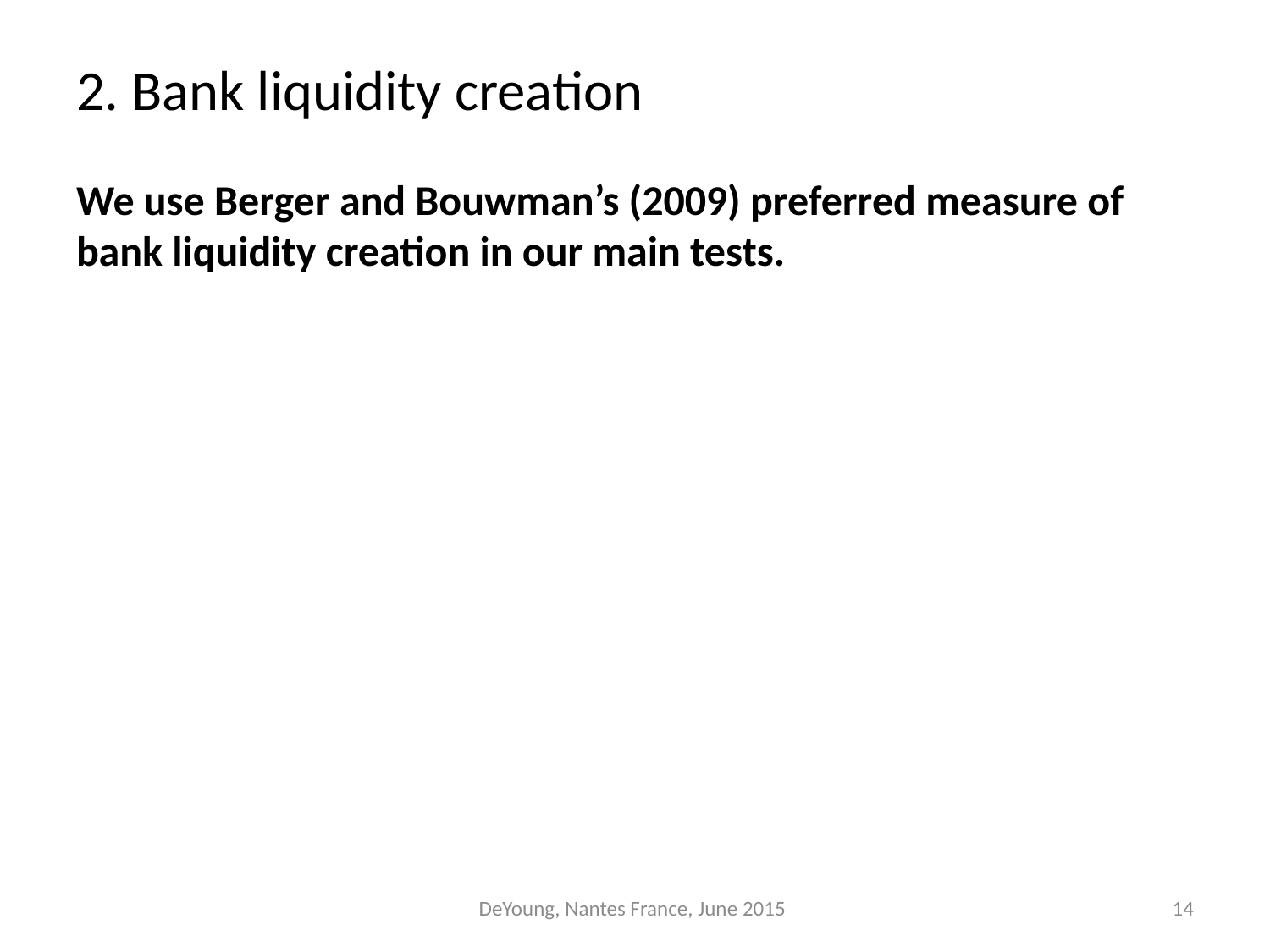

# 2. Bank liquidity creation

We use Berger and Bouwman’s (2009) preferred measure of bank liquidity creation in our main tests.

DeYoung, Nantes France, June 2015
14